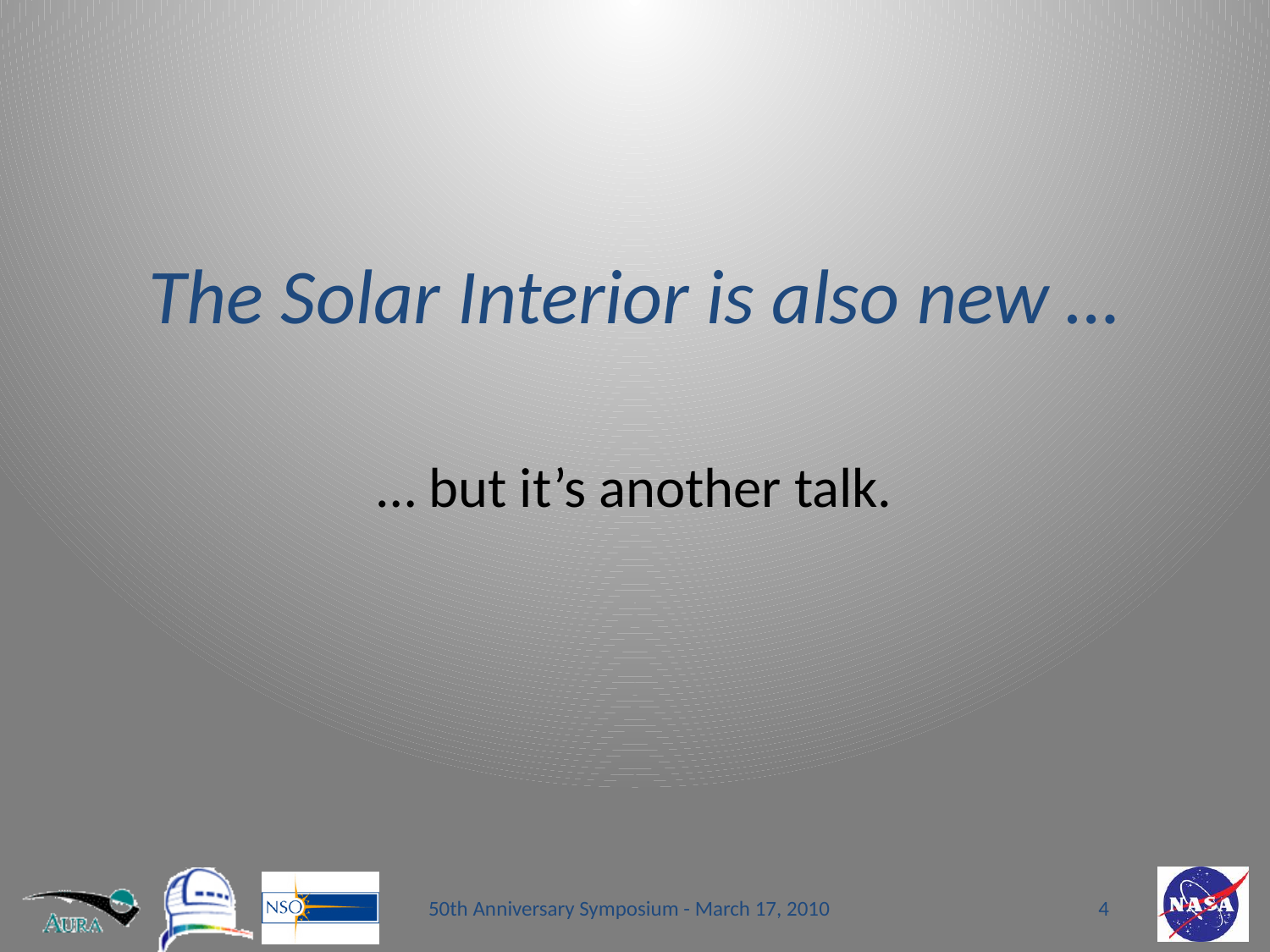

# The Solar Interior is also new …
… but it’s another talk.
50th Anniversary Symposium - March 17, 2010
4